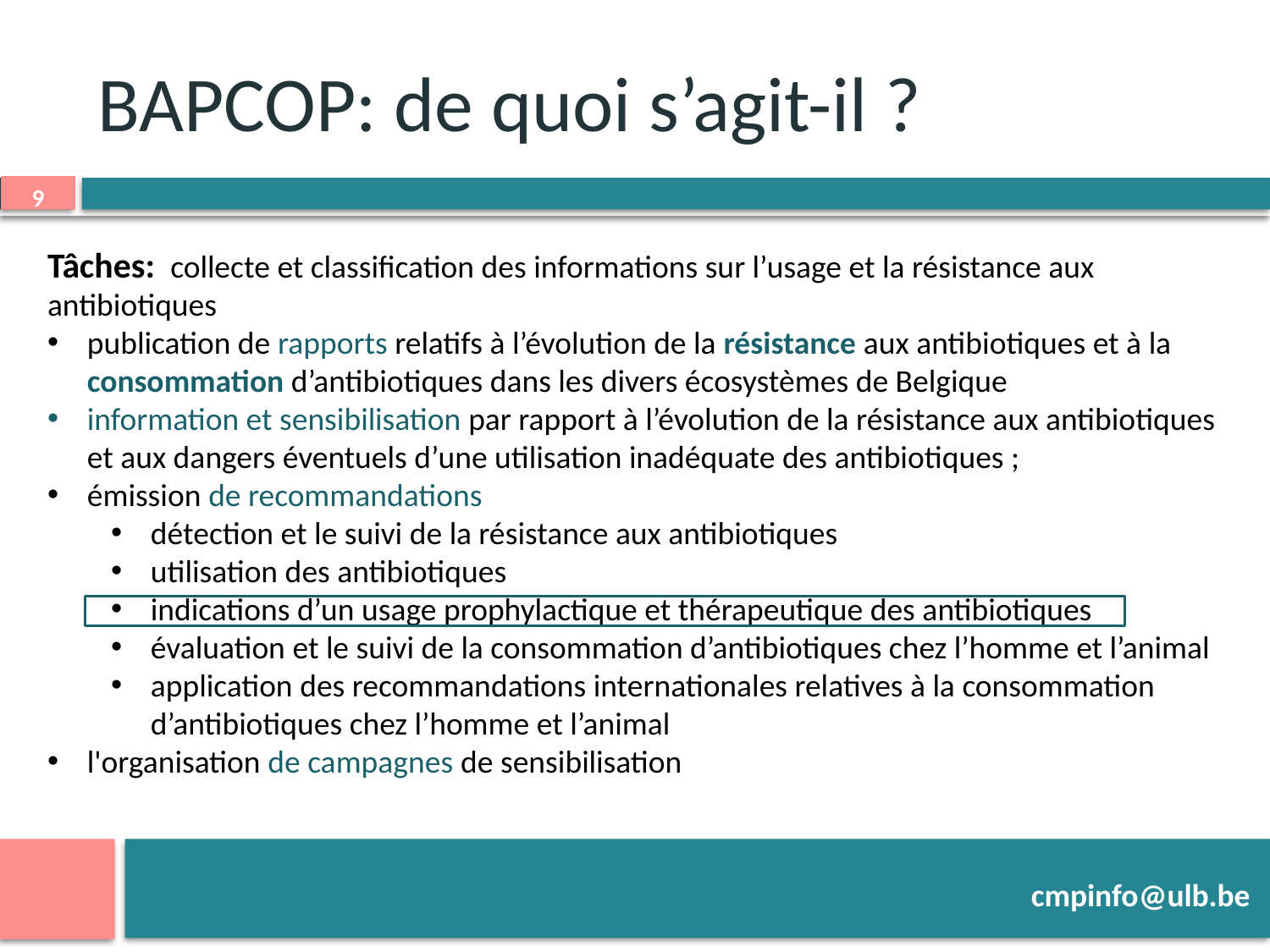

# BAPCOP: de quoi s’agit-il ?

Tâches:  collecte et classification des informations sur l’usage et la résistance aux antibiotiques
publication de rapports relatifs à l’évolution de la résistance aux antibiotiques et à la consommation d’antibiotiques dans les divers écosystèmes de Belgique
information et sensibilisation par rapport à l’évolution de la résistance aux antibiotiques et aux dangers éventuels d’une utilisation inadéquate des antibiotiques ;
émission de recommandations
détection et le suivi de la résistance aux antibiotiques
utilisation des antibiotiques
indications d’un usage prophylactique et thérapeutique des antibiotiques
évaluation et le suivi de la consommation d’antibiotiques chez l’homme et l’animal
application des recommandations internationales relatives à la consommation d’antibiotiques chez l’homme et l’animal
l'organisation de campagnes de sensibilisation